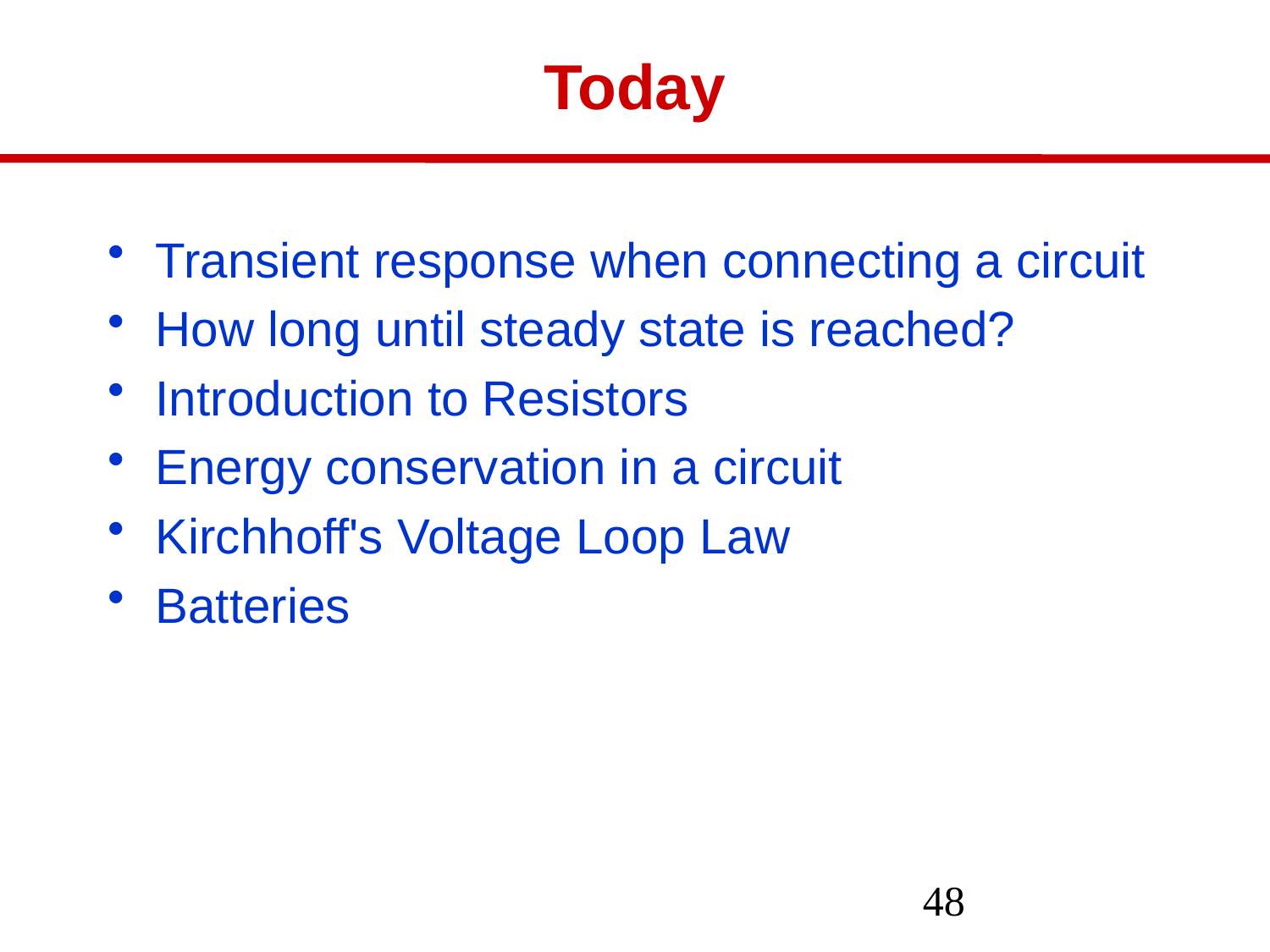

# Today
Transient response when connecting a circuit
How long until steady state is reached?
Introduction to Resistors
Energy conservation in a circuit
Kirchhoff's Voltage Loop Law
Batteries
48